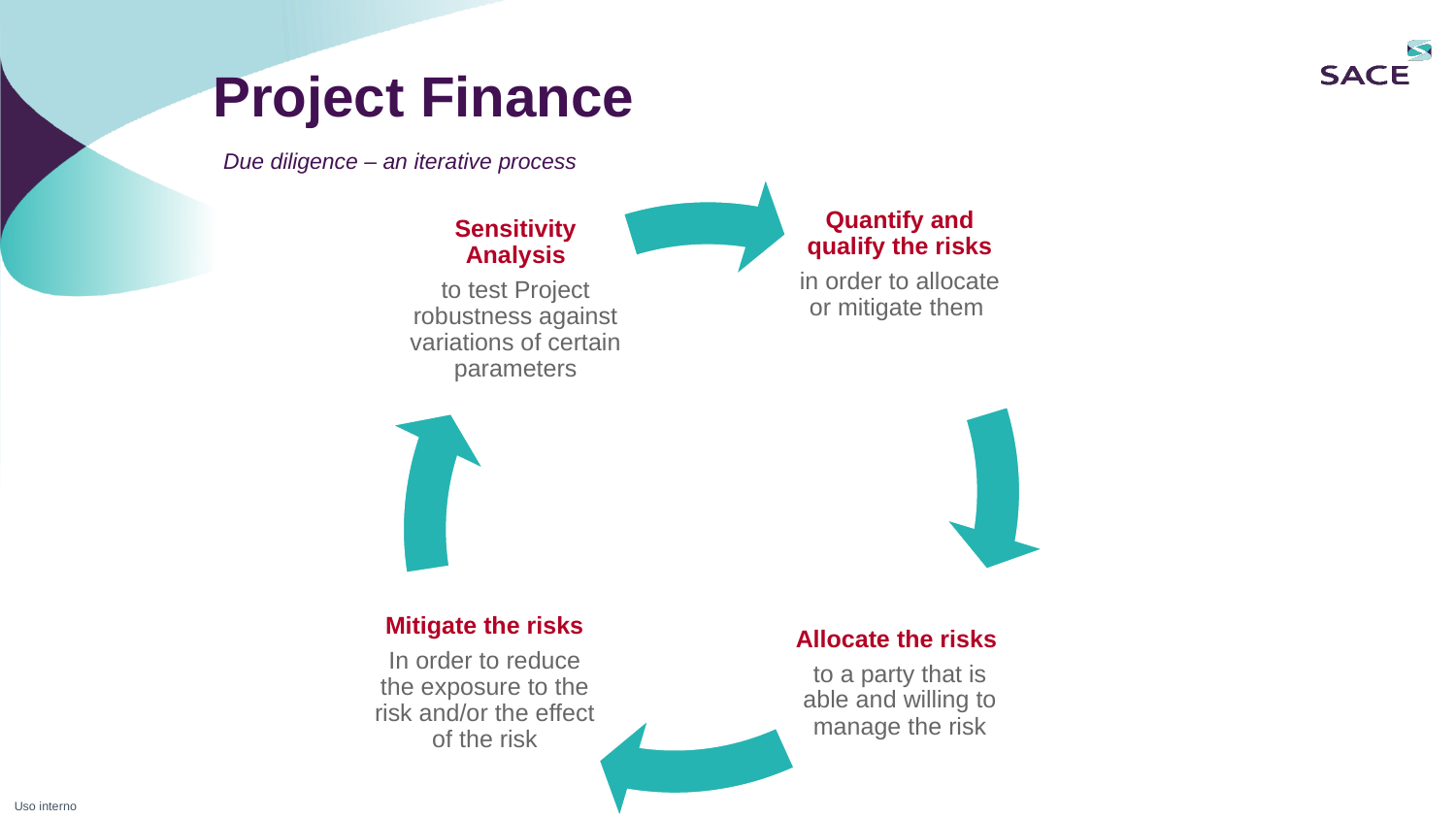

Project Finance
Due diligence – an iterative process

Quantify and qualify the risks
in order to allocate or mitigate them

Allocate the risks
to a party that is able and willing to manage the risk
Mitigate the risks
In order to reduce the exposure to the risk and/or the effect of the risk
Sensitivity Analysis
to test Project robustness against variations of certain parameters